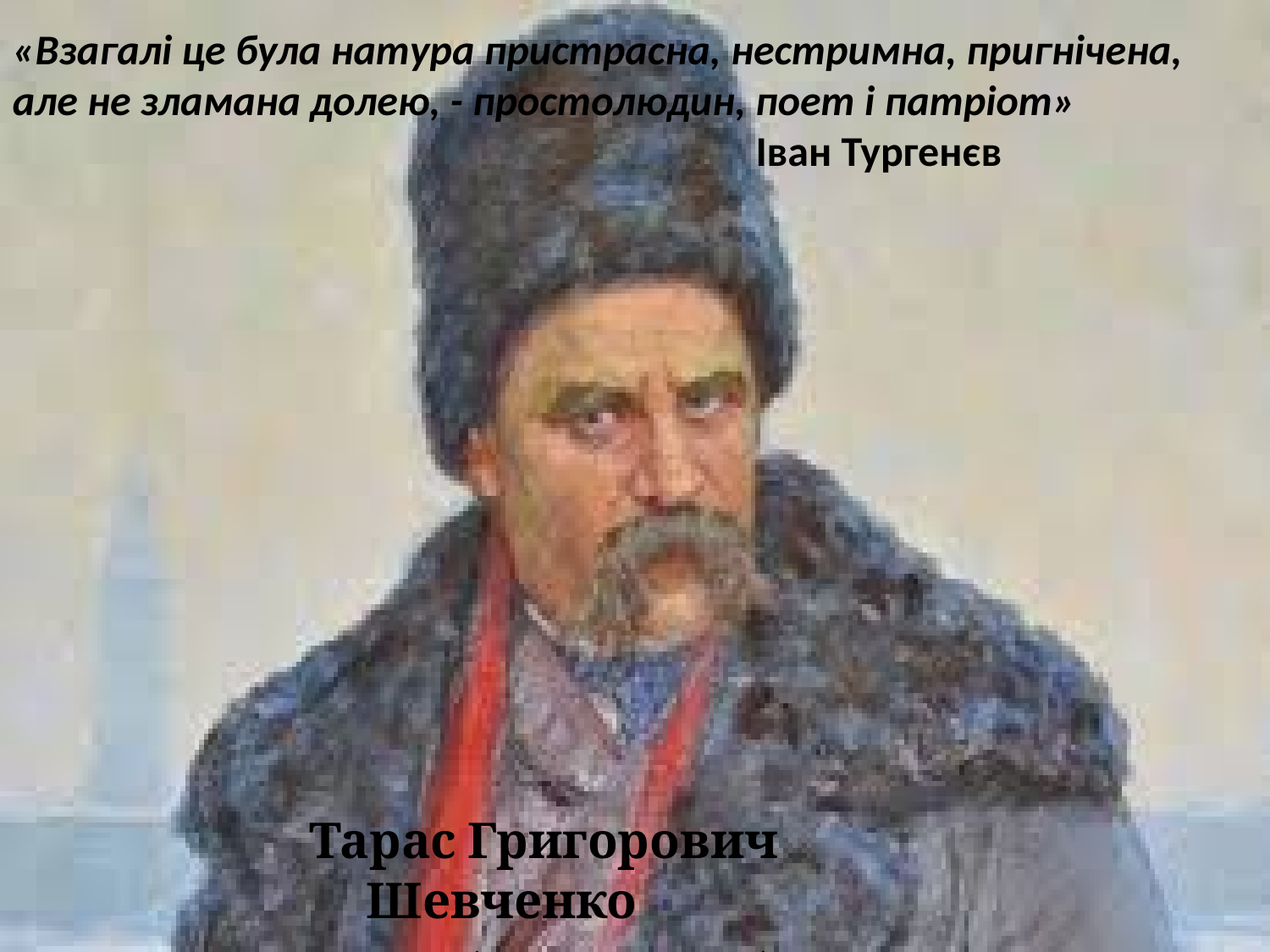

# «Взагалі це була натура пристрасна, нестримна, пригнічена, але не зламана долею, - простолюдин, поет і патріот» Іван Тургенєв
Тарас Григорович Шевченко
              (1814 – 1861)